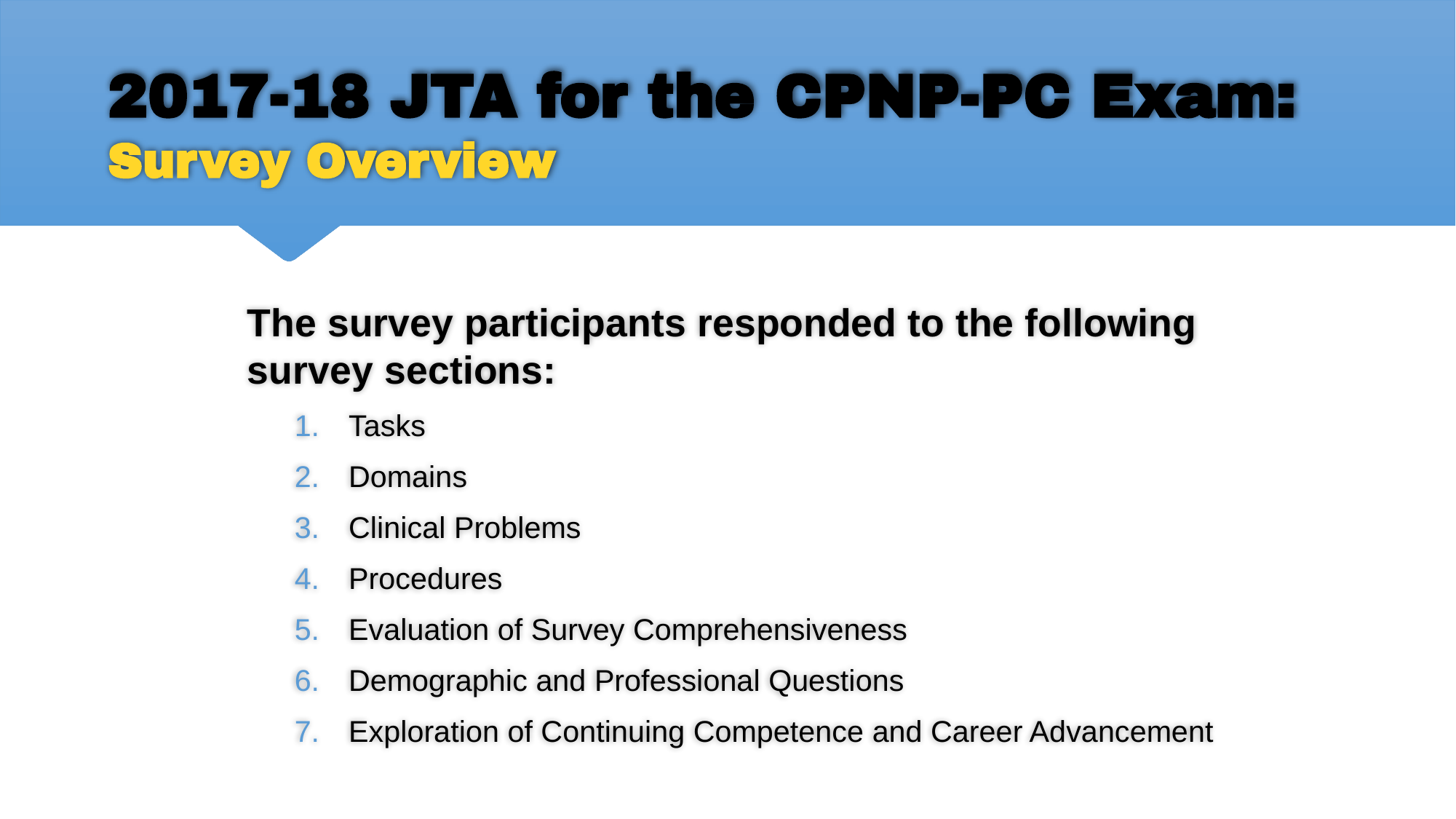

2017-18 JTA for the CPNP-PC Exam:
Survey Overview
The survey participants responded to the following survey sections:
Tasks
Domains
Clinical Problems
Procedures
Evaluation of Survey Comprehensiveness
Demographic and Professional Questions
Exploration of Continuing Competence and Career Advancement